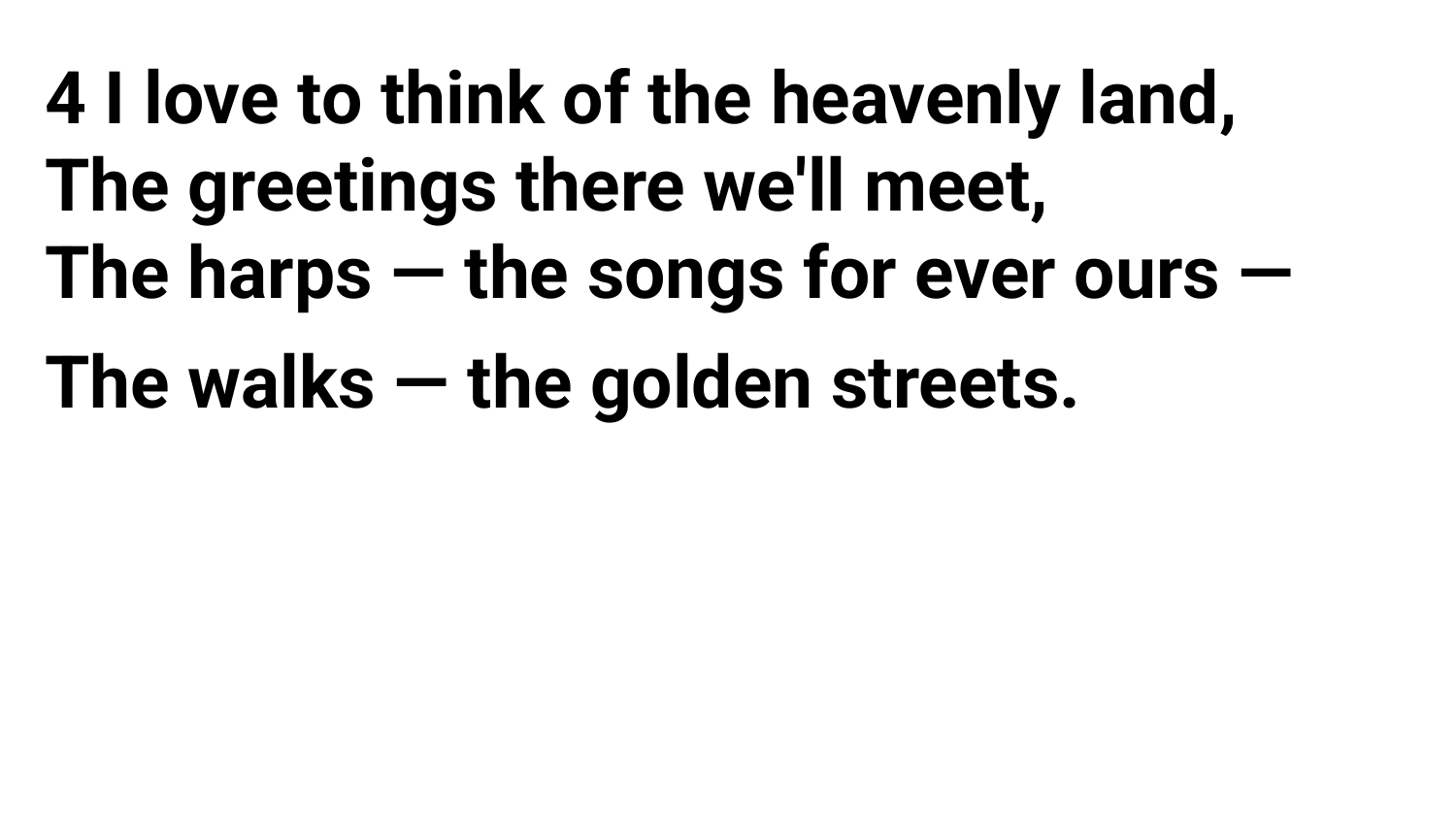

4 I love to think of the heavenly land,
The greetings there we'll meet,
The harps — the songs for ever ours —
The walks — the golden streets.